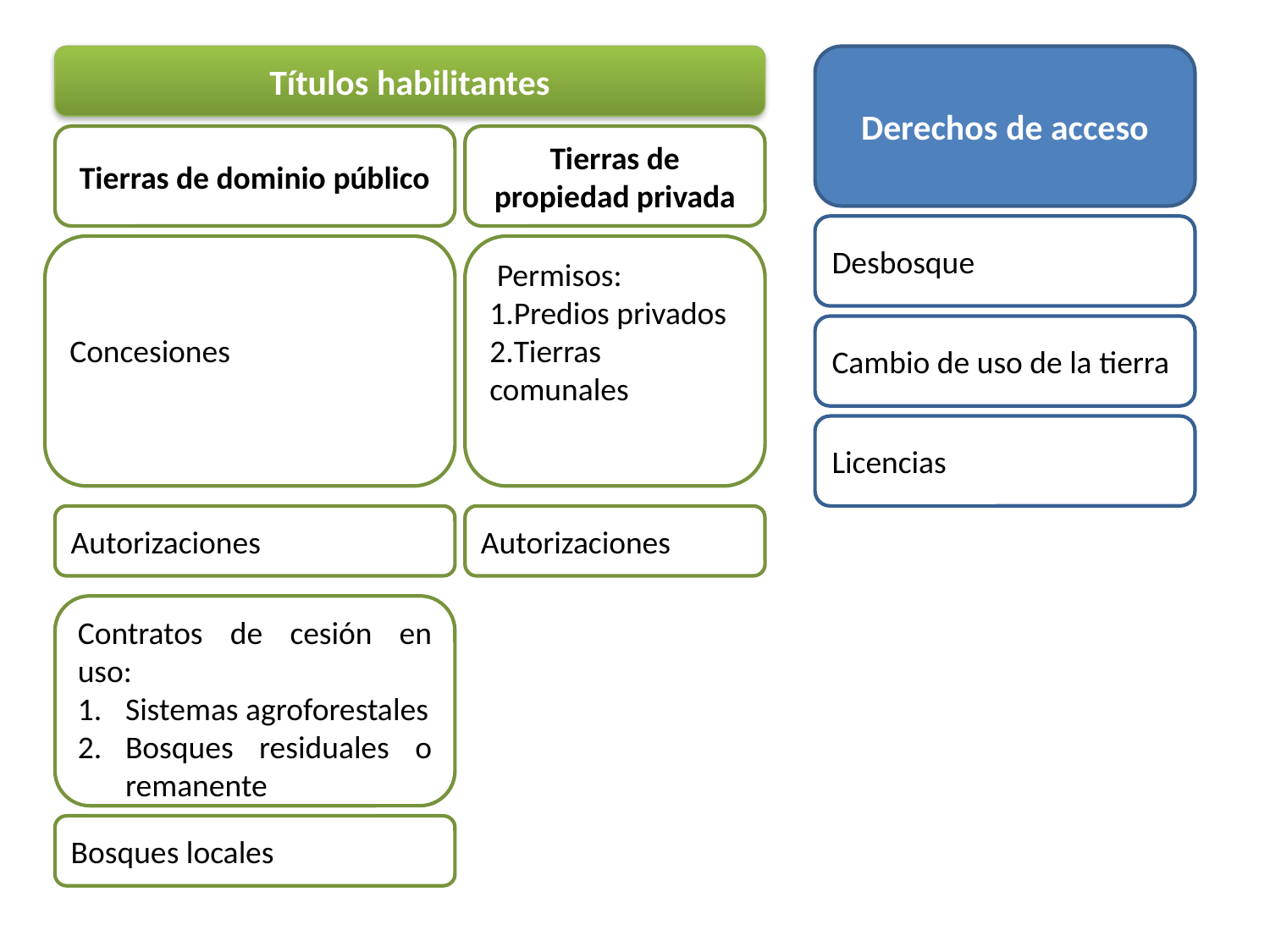

Títulos habilitantes
Derechos de acceso
Tierras de dominio público
Tierras de propiedad privada
Desbosque

Concesiones
 Permisos:
Predios privados
Tierras comunales
Cambio de uso de la tierra
Licencias
Autorizaciones
Autorizaciones
Contratos de cesión en uso:
Sistemas agroforestales
Bosques residuales o remanente
Bosques locales